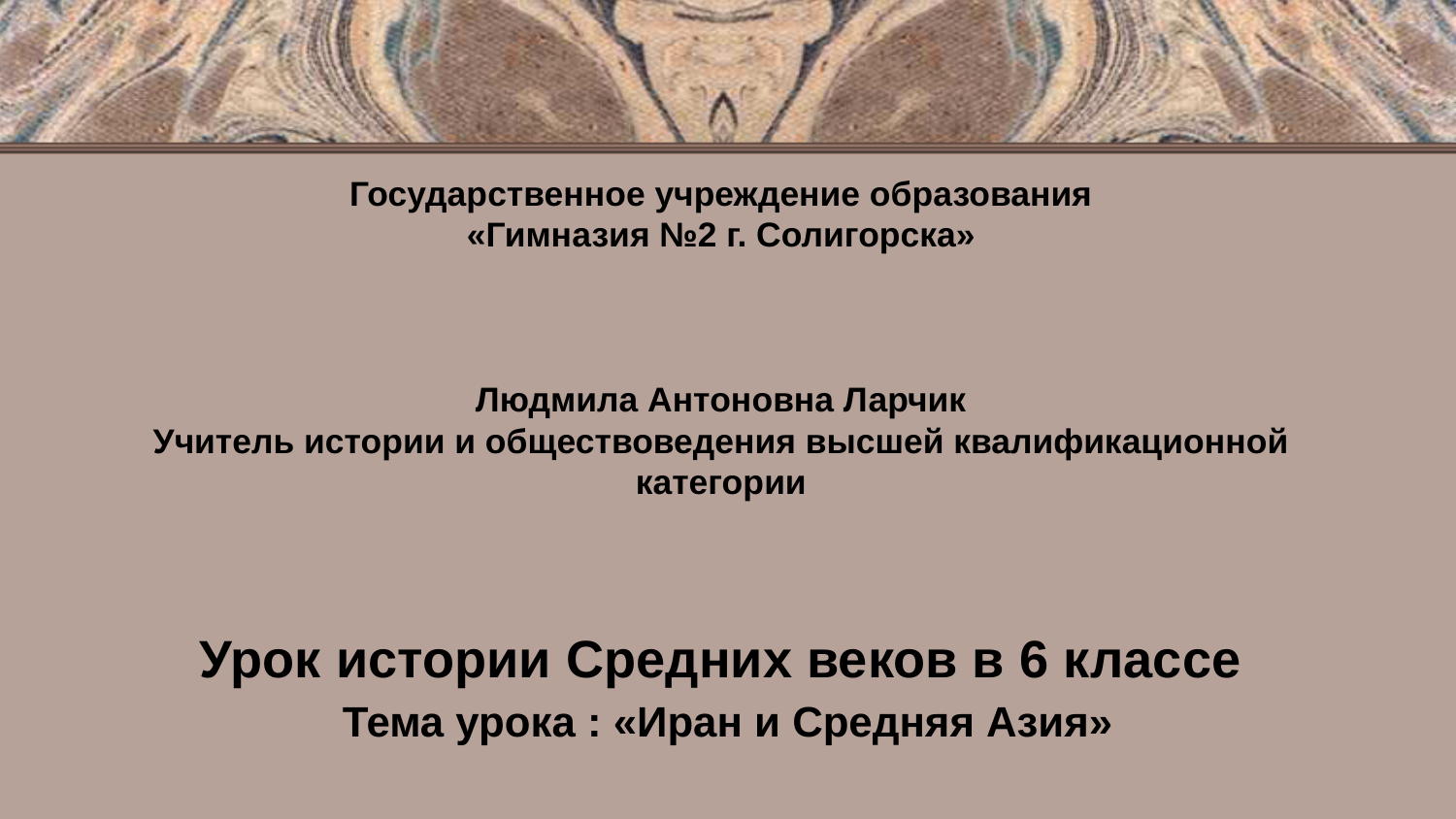

Государственное учреждение образования
«Гимназия №2 г. Солигорска»
Людмила Антоновна Ларчик
Учитель истории и обществоведения высшей квалификационной категории
Урок истории Средних веков в 6 классе
 Тема урока : «Иран и Средняя Азия»